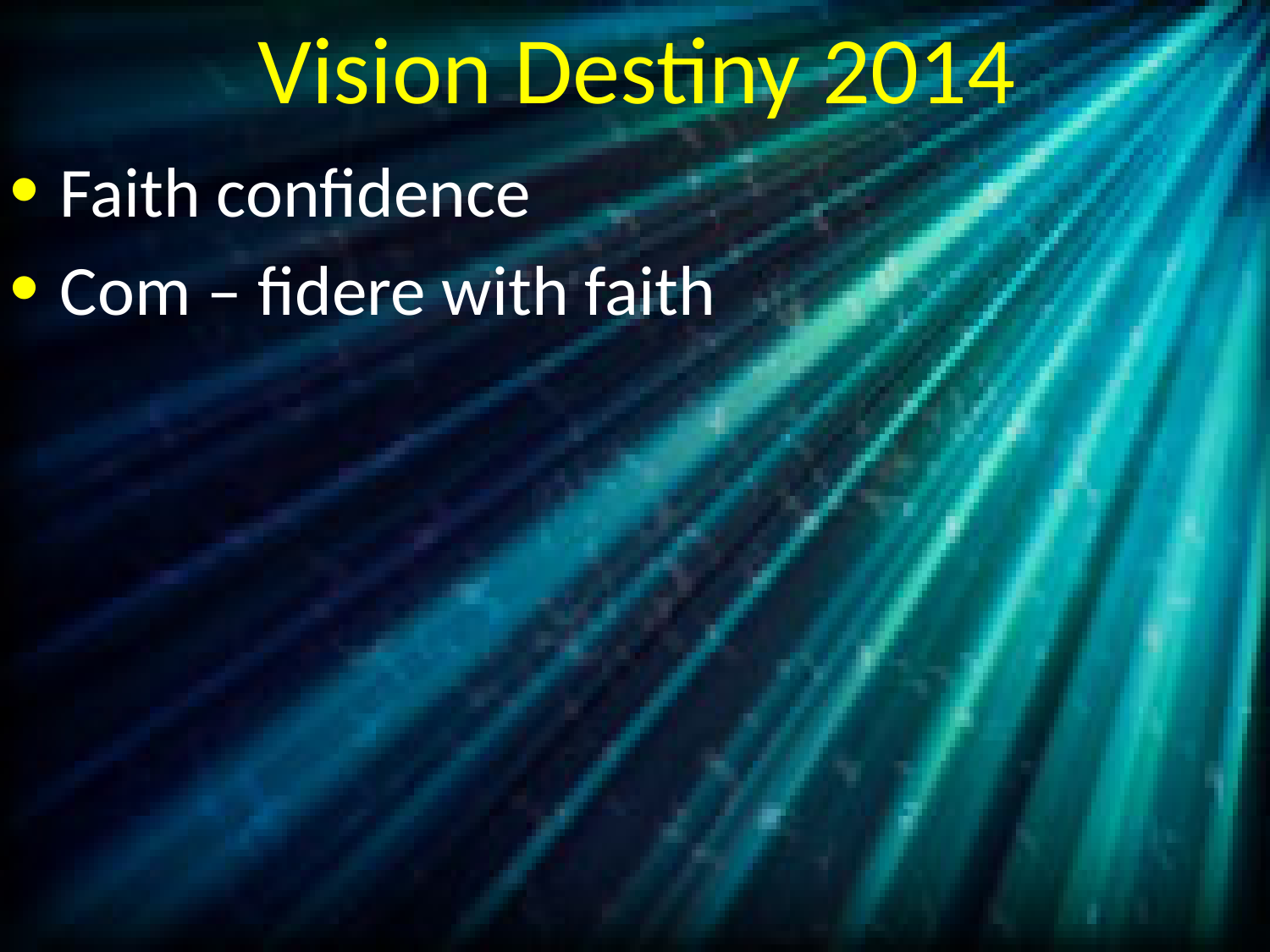

# Vision Destiny 2014
Faith confidence
Com – fidere with faith